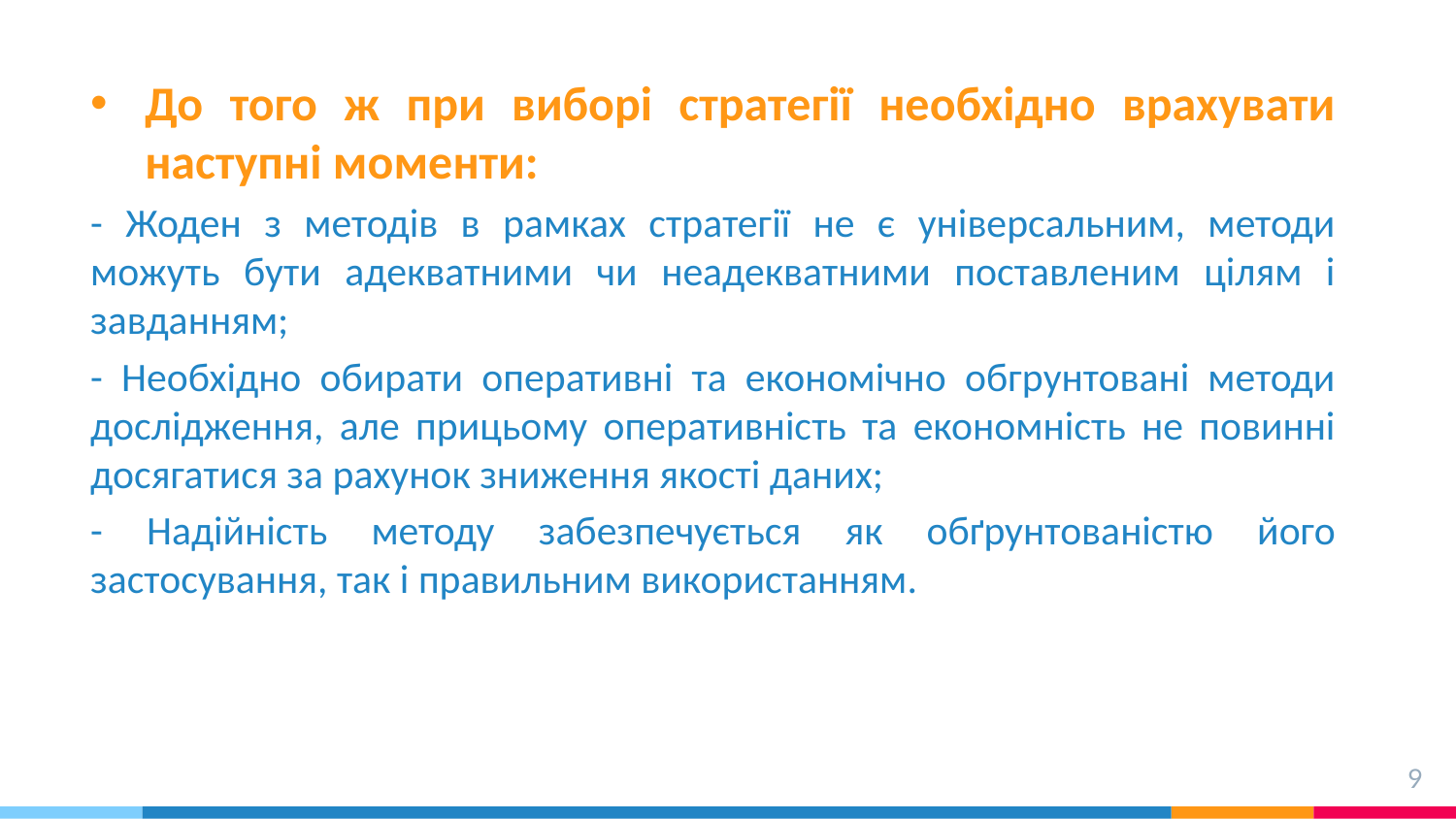

До того ж при виборі стратегії необхідно врахувати наступні моменти:
- Жоден з методів в рамках стратегії не є універсальним, методи можуть бути адекватними чи неадекватними поставленим цілям і завданням;
- Необхідно обирати оперативні та економічно обгрунтовані методи дослідження, але прицьому оперативність та економність не повинні досягатися за рахунок зниження якості даних;
- Надійність методу забезпечується як обґрунтованістю його застосування, так і правильним використанням.

9